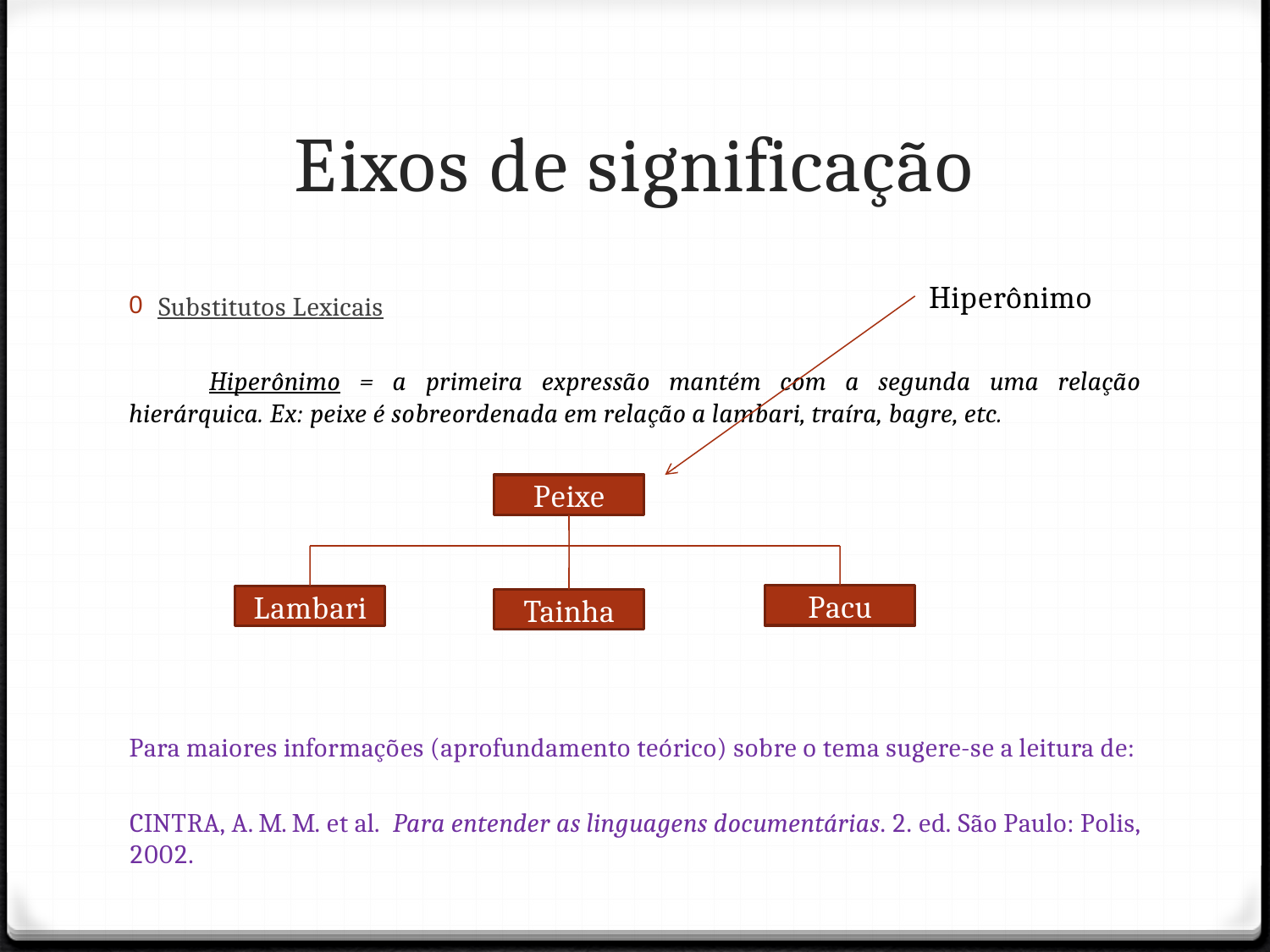

# Eixos de significação
Hiperônimo
Substitutos Lexicais

	Hiperônimo = a primeira expressão mantém com a segunda uma relação hierárquica. Ex: peixe é sobreordenada em relação a lambari, traíra, bagre, etc.

Para maiores informações (aprofundamento teórico) sobre o tema sugere-se a leitura de:

CINTRA, A. M. M. et al.  Para entender as linguagens documentárias. 2. ed. São Paulo: Polis, 2002.
Peixe
Pacu
Lambari
Tainha